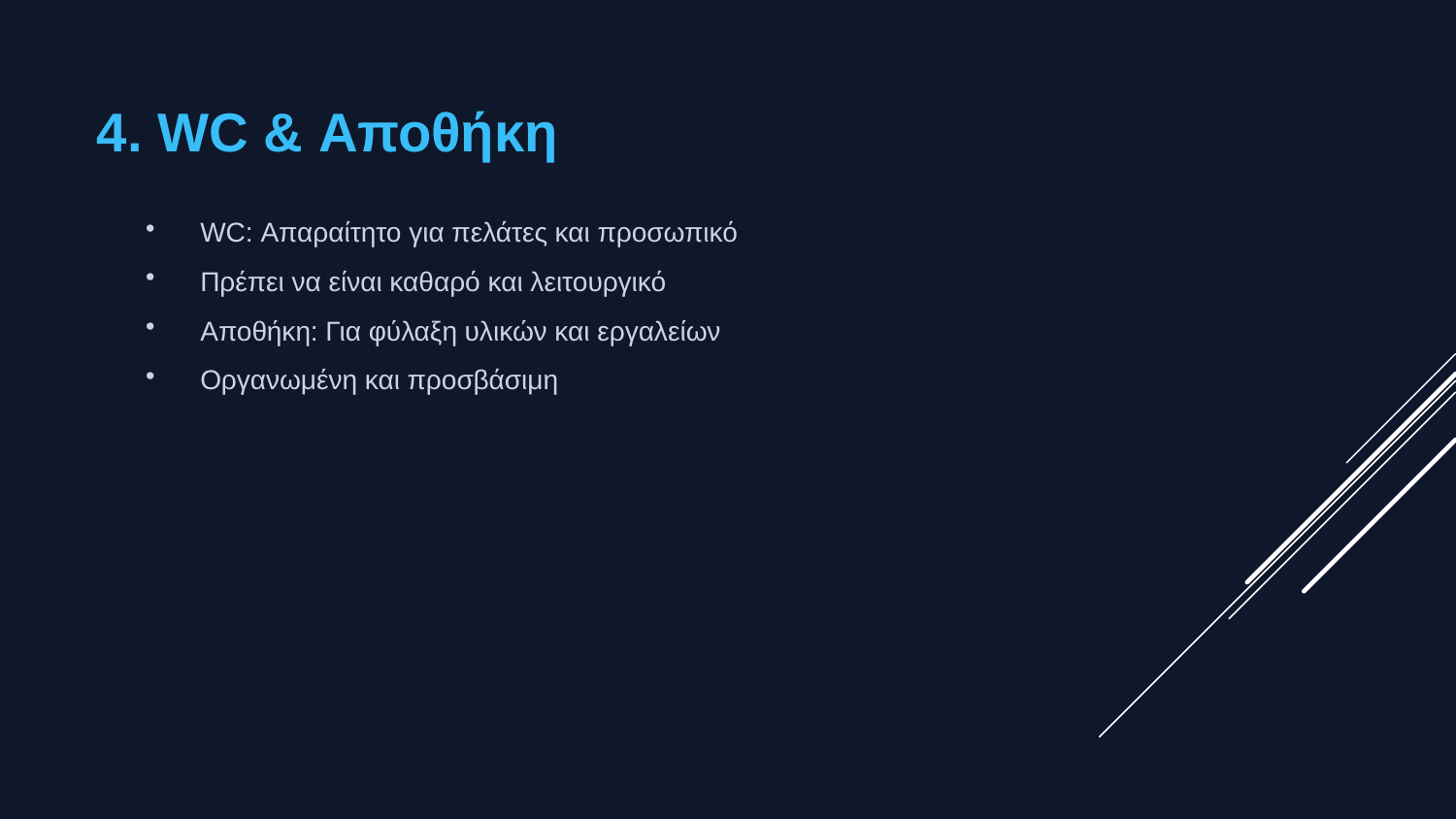

4. WC & Αποθήκη
WC: Απαραίτητο για πελάτες και προσωπικό
Πρέπει να είναι καθαρό και λειτουργικό
Αποθήκη: Για φύλαξη υλικών και εργαλείων
Οργανωμένη και προσβάσιμη